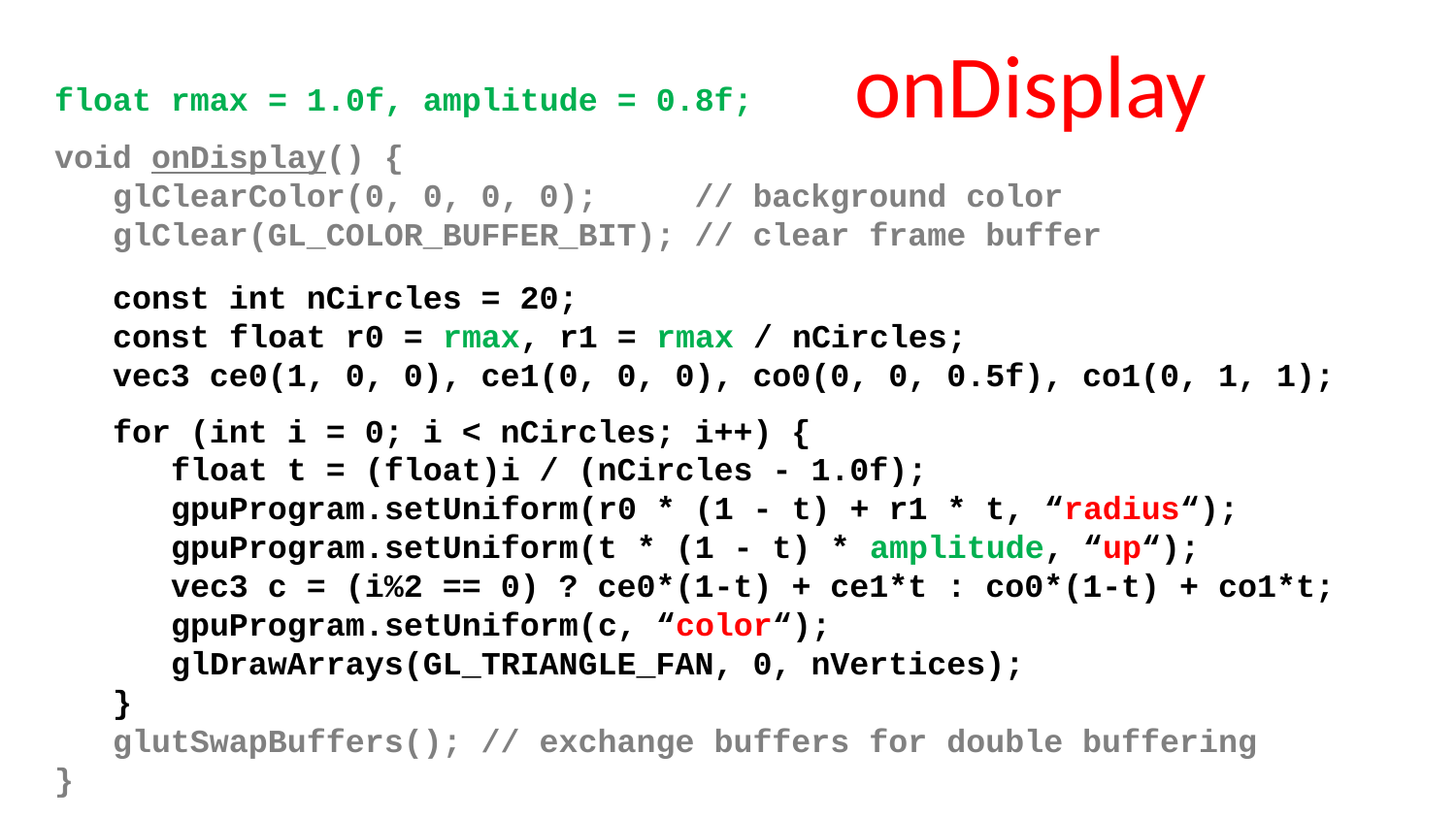

# onDisplay
float rmax = 1.0f, amplitude = 0.8f;

void onDisplay() {
   glClearColor(0, 0, 0, 0);     // background color
   glClear(GL_COLOR_BUFFER_BIT); // clear frame buffer

   const int nCircles = 20;
   const float r0 = rmax, r1 = rmax / nCircles;
   vec3 ce0(1, 0, 0), ce1(0, 0, 0), co0(0, 0, 0.5f), co1(0, 1, 1);

   for (int i = 0; i < nCircles; i++) {
      float t = (float)i / (nCircles - 1.0f);
      gpuProgram.setUniform(r0 * (1 - t) + r1 * t, “radius“);
      gpuProgram.setUniform(t * (1 - t) * amplitude, “up“);
      vec3 c = (i%2 == 0) ? ce0*(1-t) + ce1*t : co0*(1-t) + co1*t;
      gpuProgram.setUniform(c, “color“);
      glDrawArrays(GL_TRIANGLE_FAN, 0, nVertices);
   }
   glutSwapBuffers(); // exchange buffers for double buffering
}